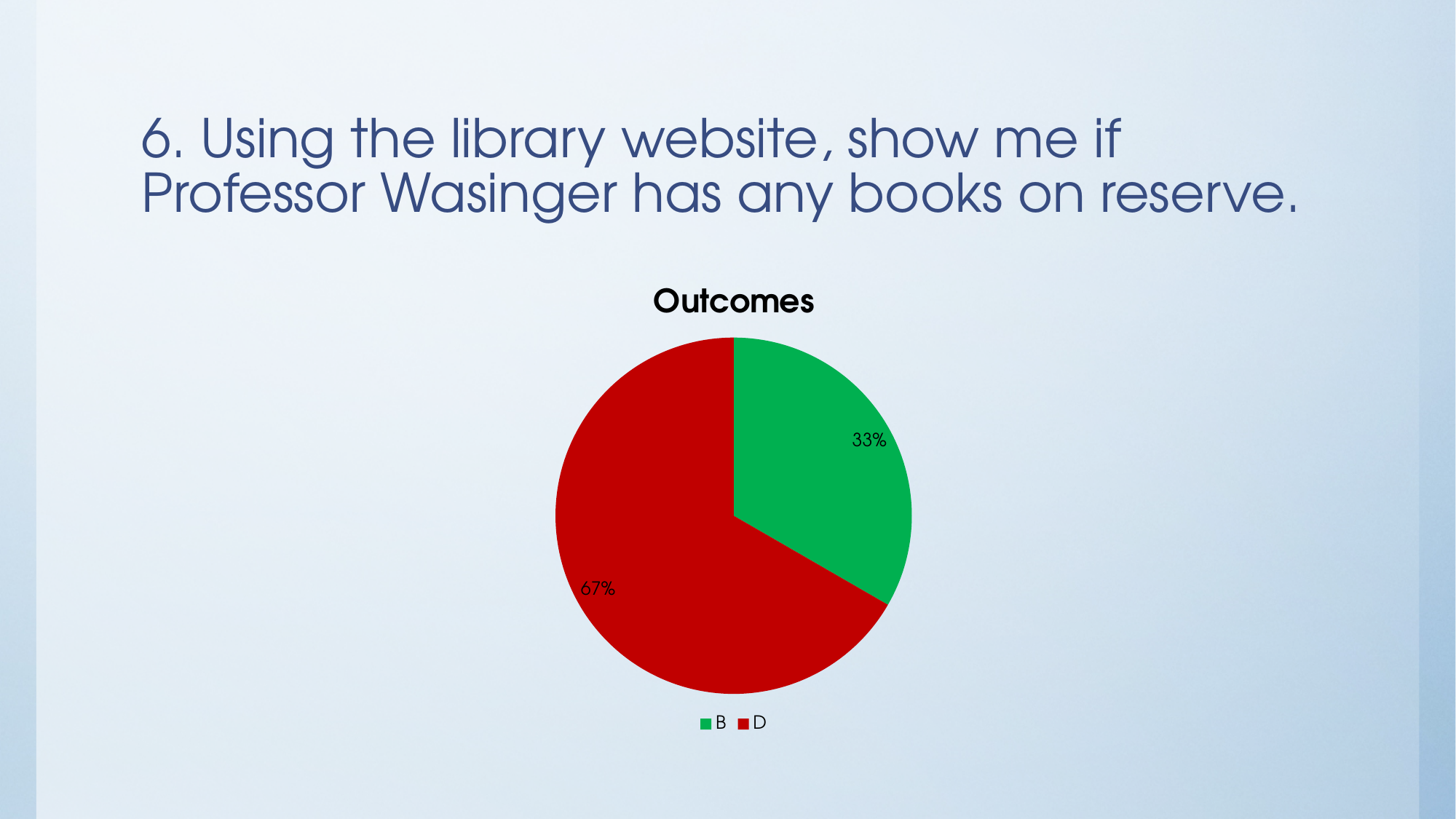

# 6. Using the library website, show me if Professor Wasinger has any books on reserve.

### Chart: Outcomes

| Category |  |
|---|---|
| B | 8.0 |
| D | 16.0 |